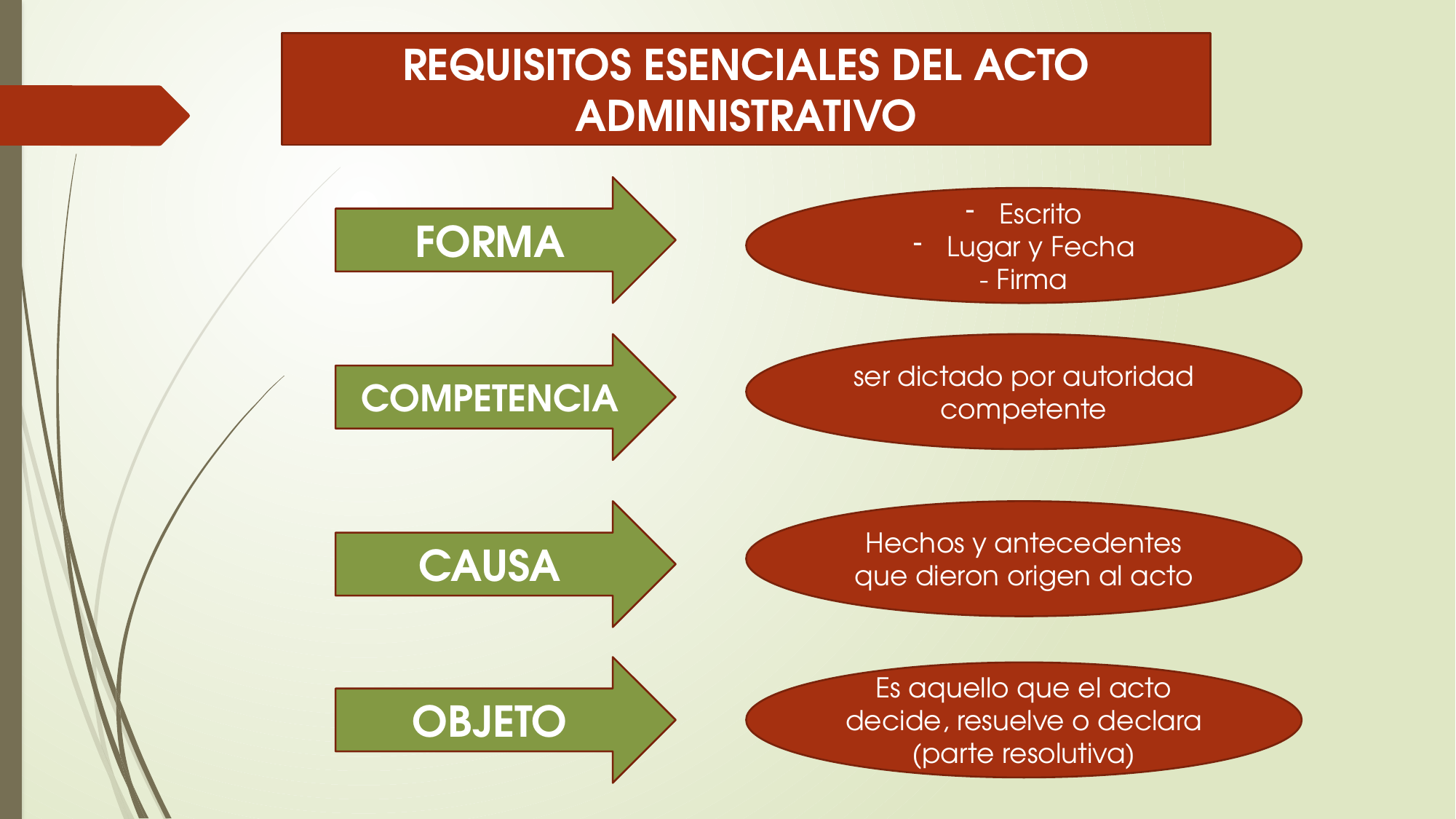

REQUISITOS ESENCIALES DEL ACTO ADMINISTRATIVO
FORMA
Escrito
Lugar y Fecha
- Firma
ser dictado por autoridad competente
COMPETENCIA
CAUSA
Hechos y antecedentes que dieron origen al acto
OBJETO
Es aquello que el acto decide, resuelve o declara (parte resolutiva)